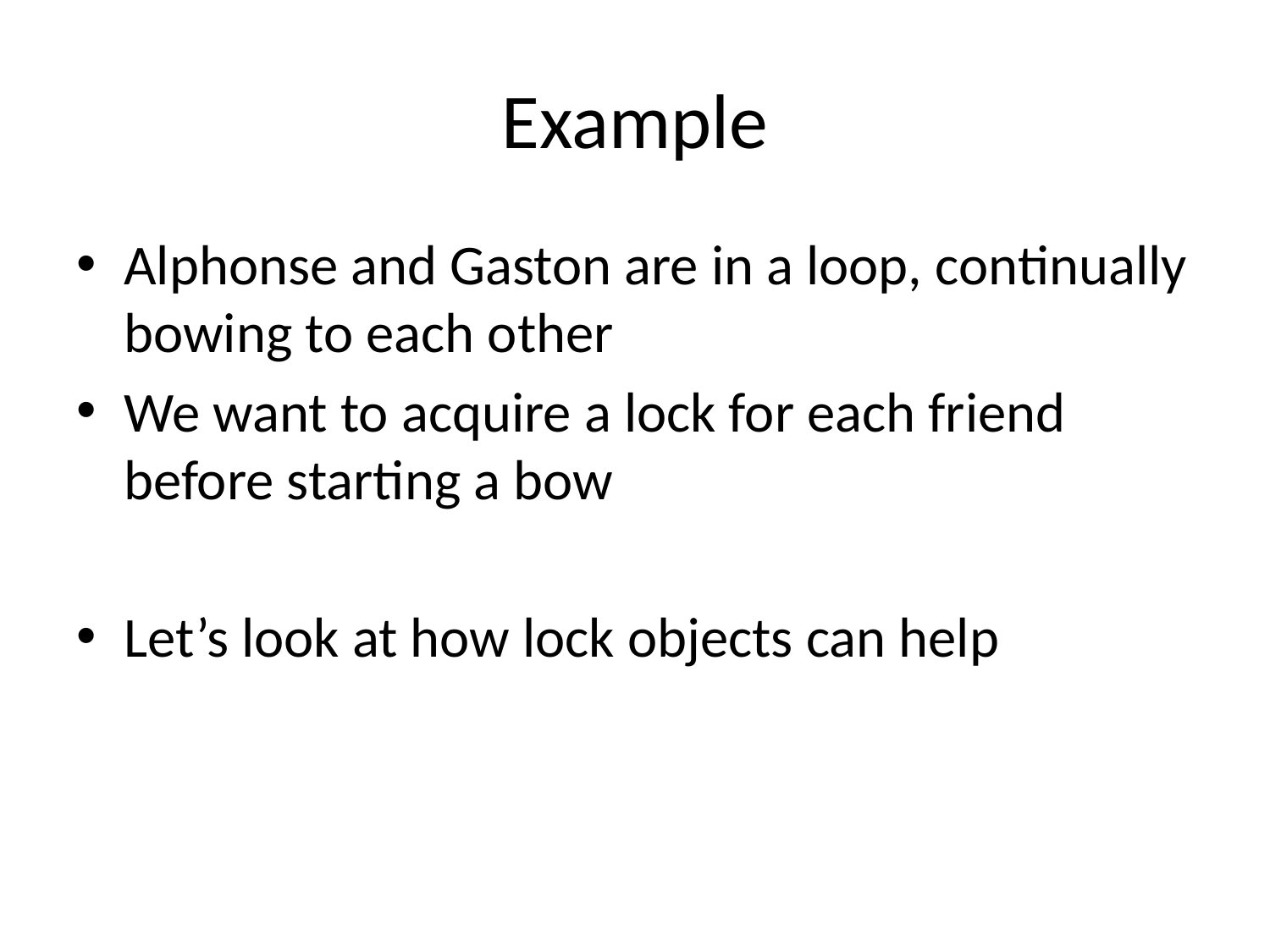

# Example
Alphonse and Gaston are in a loop, continually bowing to each other
We want to acquire a lock for each friend before starting a bow

Let’s look at how lock objects can help